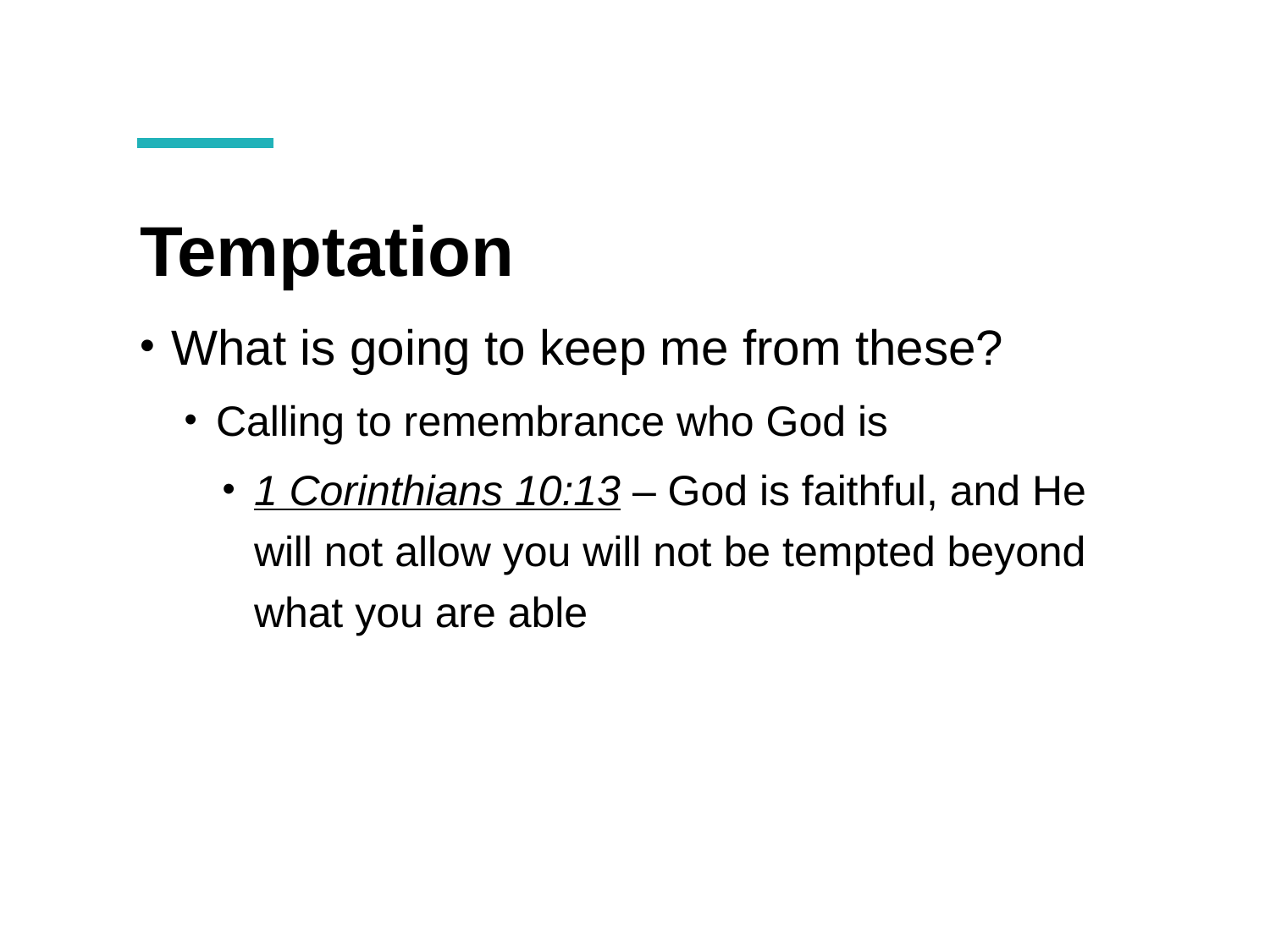

# Temptation
What is going to keep me from these?
Calling to remembrance who God is
1 Corinthians 10:13 – God is faithful, and He will not allow you will not be tempted beyond what you are able